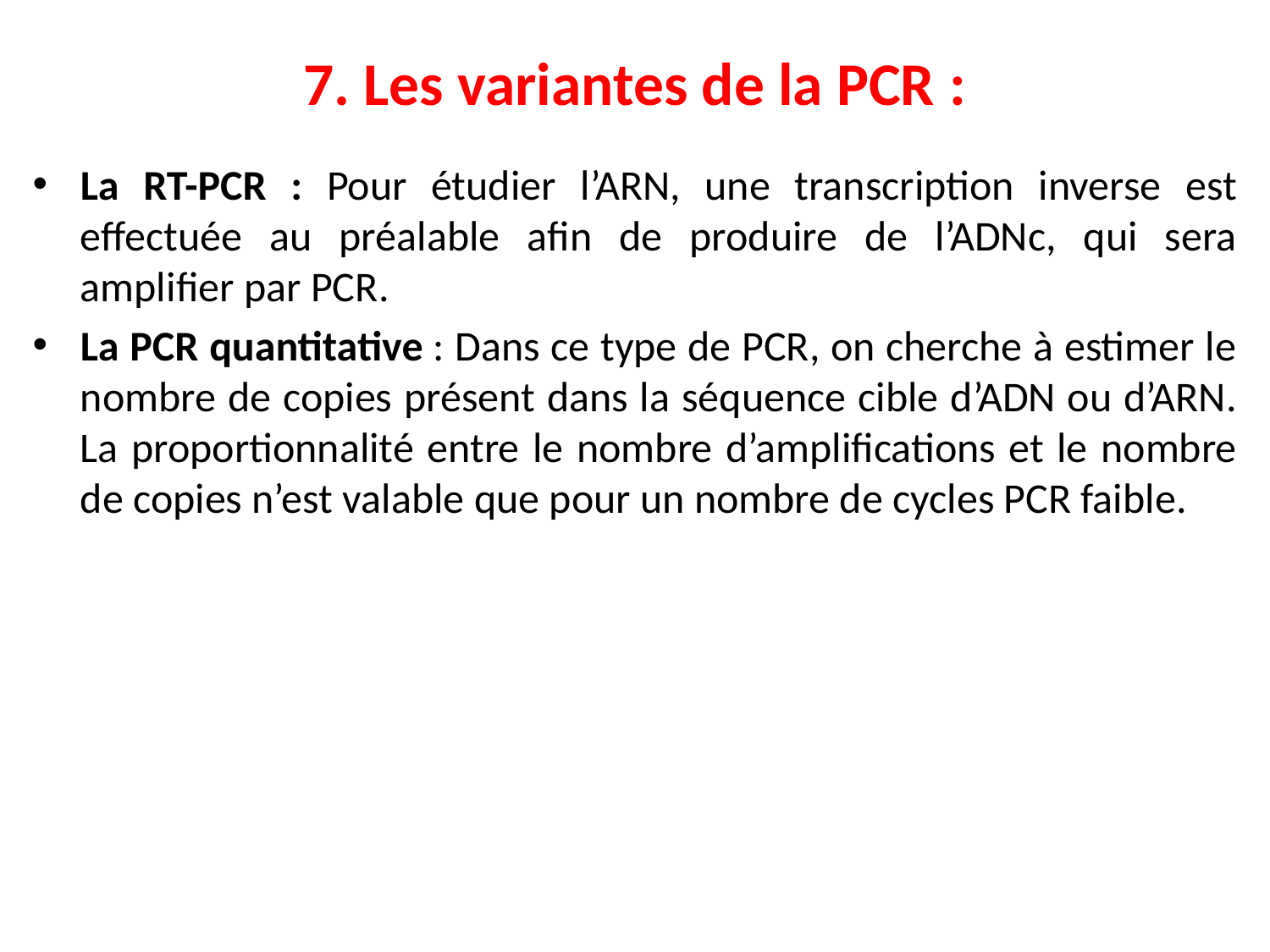

# 7. Les variantes de la PCR :
La RT-PCR : Pour étudier l’ARN, une transcription inverse est effectuée au préalable afin de produire de l’ADNc, qui sera amplifier par PCR.
La PCR quantitative : Dans ce type de PCR, on cherche à estimer le nombre de copies présent dans la séquence cible d’ADN ou d’ARN. La proportionnalité entre le nombre d’amplifications et le nombre de copies n’est valable que pour un nombre de cycles PCR faible.